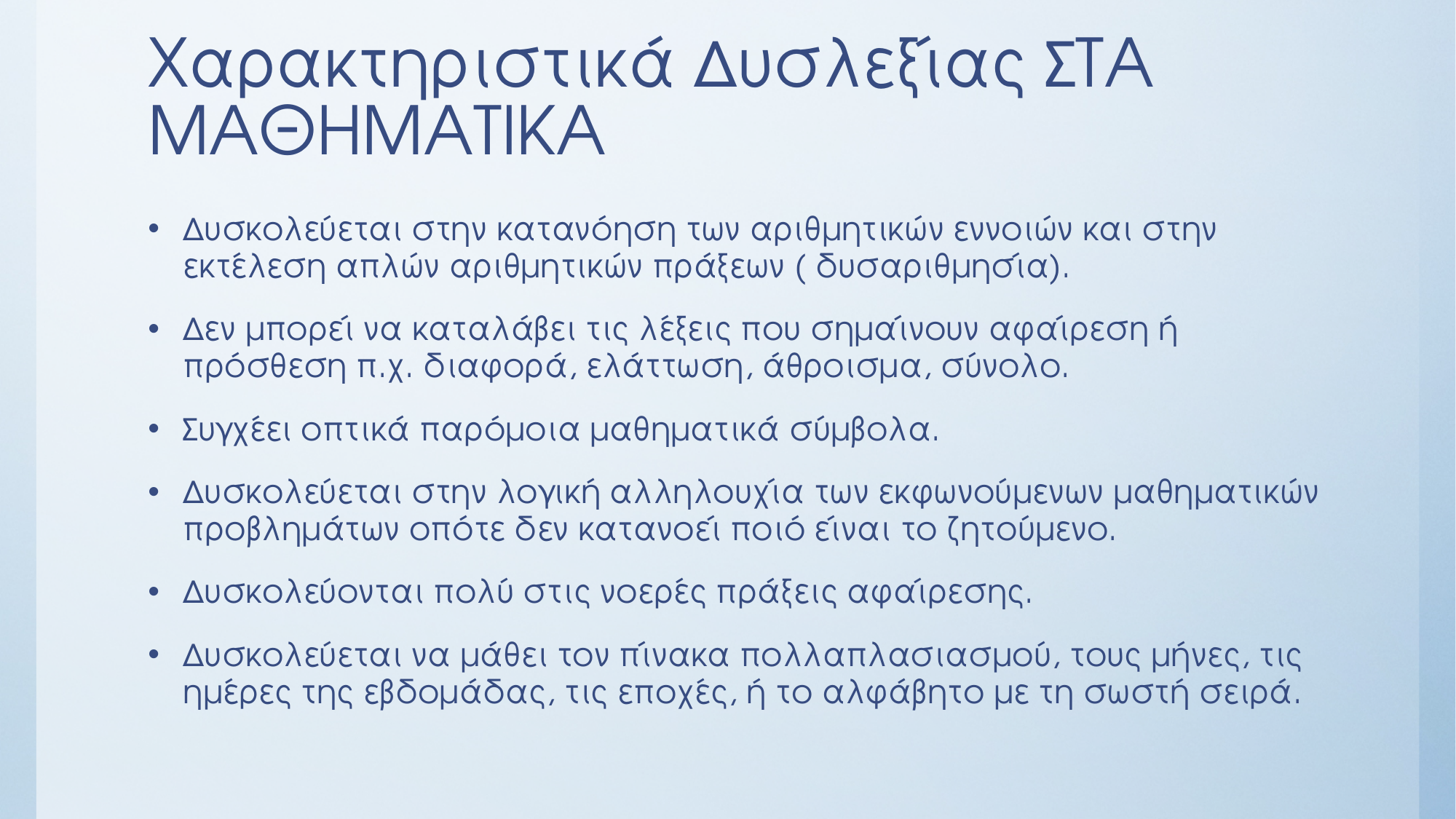

# Χαρακτηριστικά Δυσλεξίας ΣΤΑ ΜΑΘΗΜΑΤΙΚΑ
Δυσκολεύεται στην κατανόηση των αριθμητικών εννοιών και στην εκτέλεση απλών αριθμητικών πράξεων ( δυσαριθμησία).
Δεν μπορεί να καταλάβει τις λέξεις που σημαίνουν αφαίρεση ή πρόσθεση π.χ. διαφορά, ελάττωση, άθροισμα, σύνολο.
Συγχέει οπτικά παρόμοια μαθηματικά σύμβολα.
Δυσκολεύεται στην λογική αλληλουχία των εκφωνούμενων μαθηματικών προβλημάτων οπότε δεν κατανοεί ποιό είναι το ζητούμενο.
Δυσκολεύονται πολύ στις νοερές πράξεις αφαίρεσης.
Δυσκολεύεται να μάθει τον πίνακα πολλαπλασιασμού, τους μήνες, τις ημέρες της εβδομάδας, τις εποχές, ή το αλφάβητο με τη σωστή σειρά.